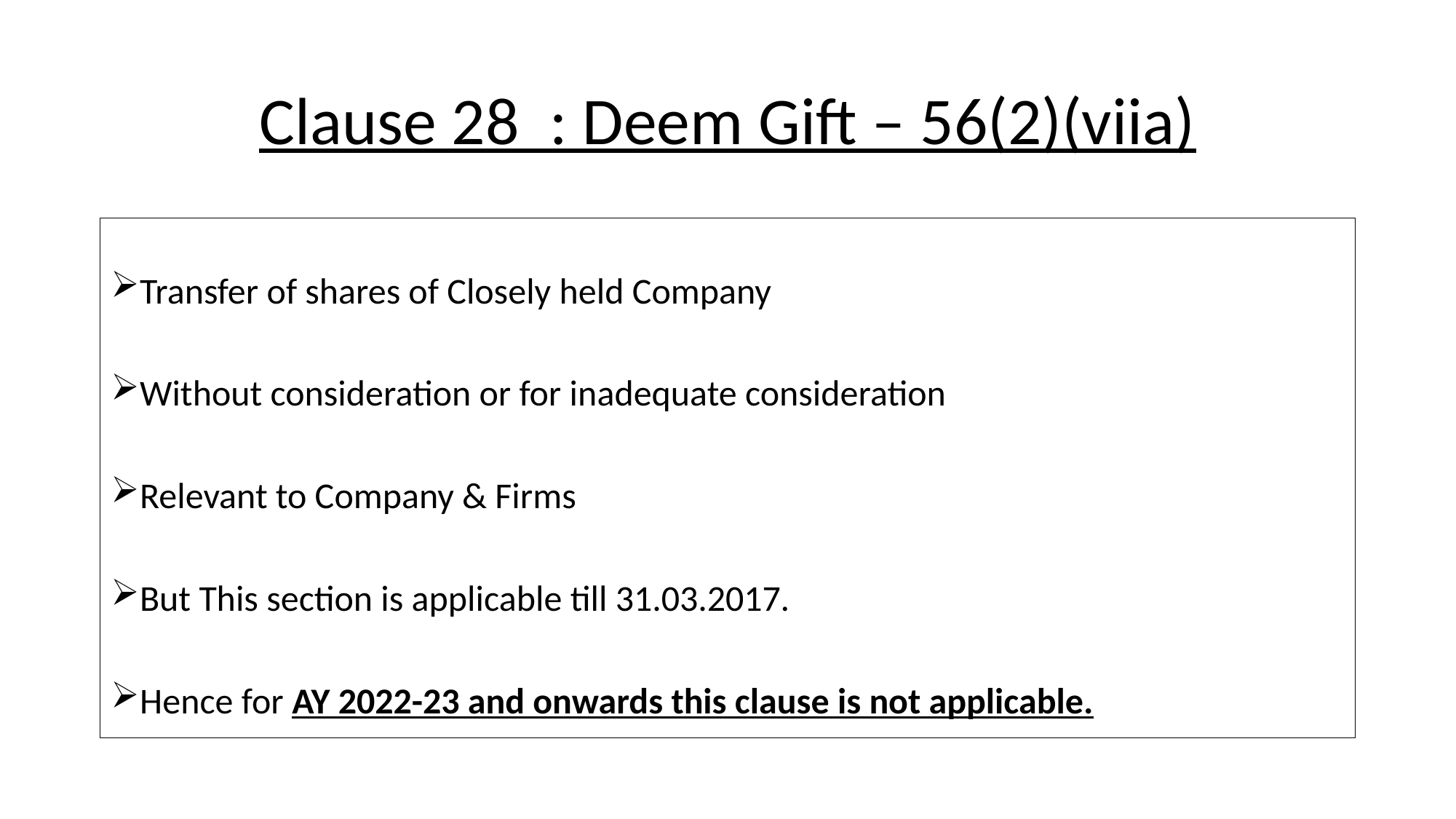

# Clause 28  : Deem Gift – 56(2)(viia)
Transfer of shares of Closely held Company
Without consideration or for inadequate consideration
Relevant to Company & Firms
But This section is applicable till 31.03.2017.
Hence for AY 2022-23 and onwards this clause is not applicable.